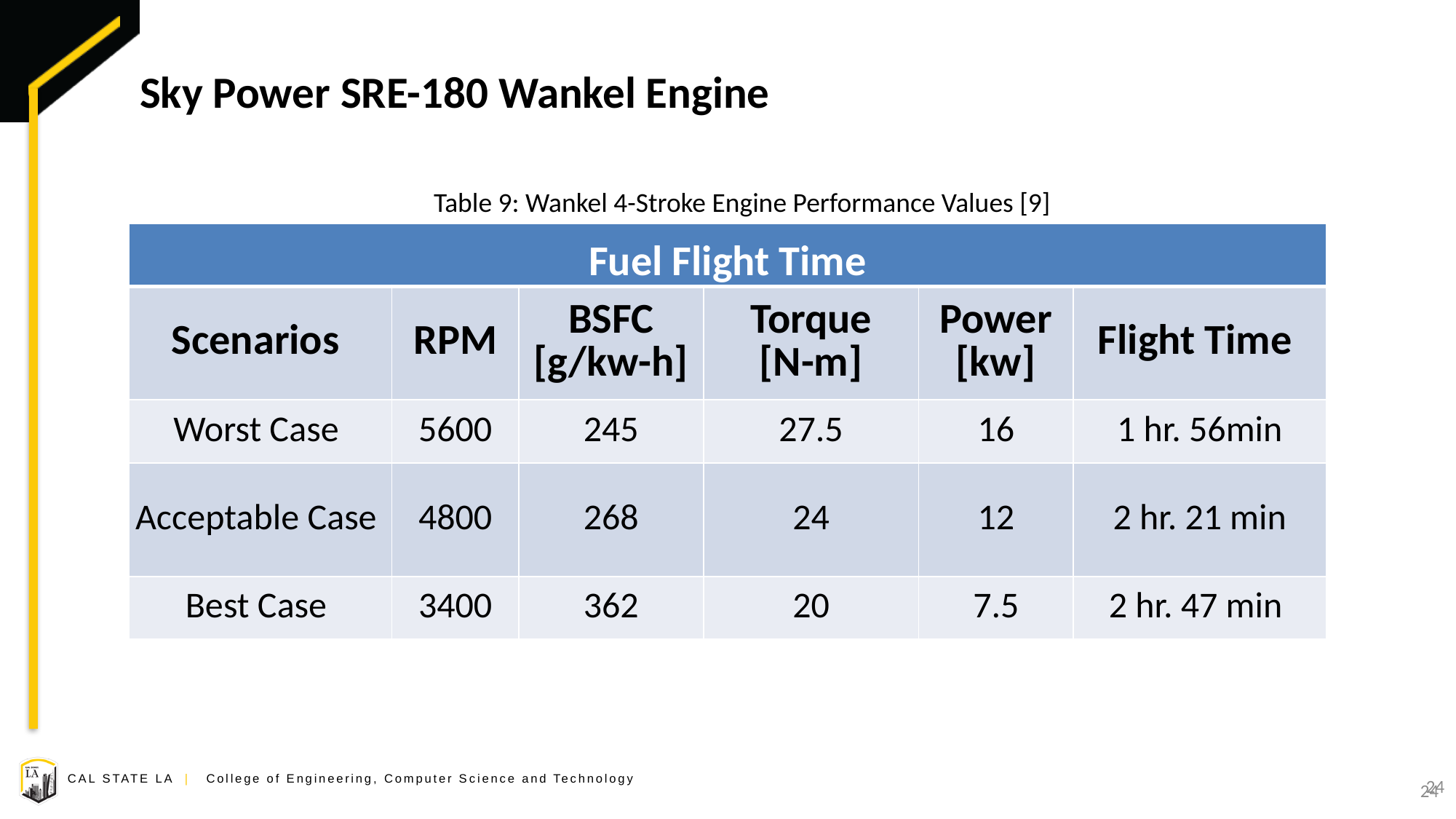

# Sky Power SRE-180 Wankel Engine
Table 9: Wankel 4-Stroke Engine Performance Values [9]
| Fuel Flight Time |  |  |  |  |  |
| --- | --- | --- | --- | --- | --- |
| Scenarios | RPM | BSFC [g/kw-h] | Torque [N-m] | Power [kw] | Flight Time |
| Worst Case | 5600 | 245 | 27.5 | 16 | 1 hr. 56min |
| Acceptable Case | 4800 | 268 | 24 | 12 | 2 hr. 21 min |
| Best Case | 3400 | 362 | 20 | 7.5 | 2 hr. 47 min |
24
24